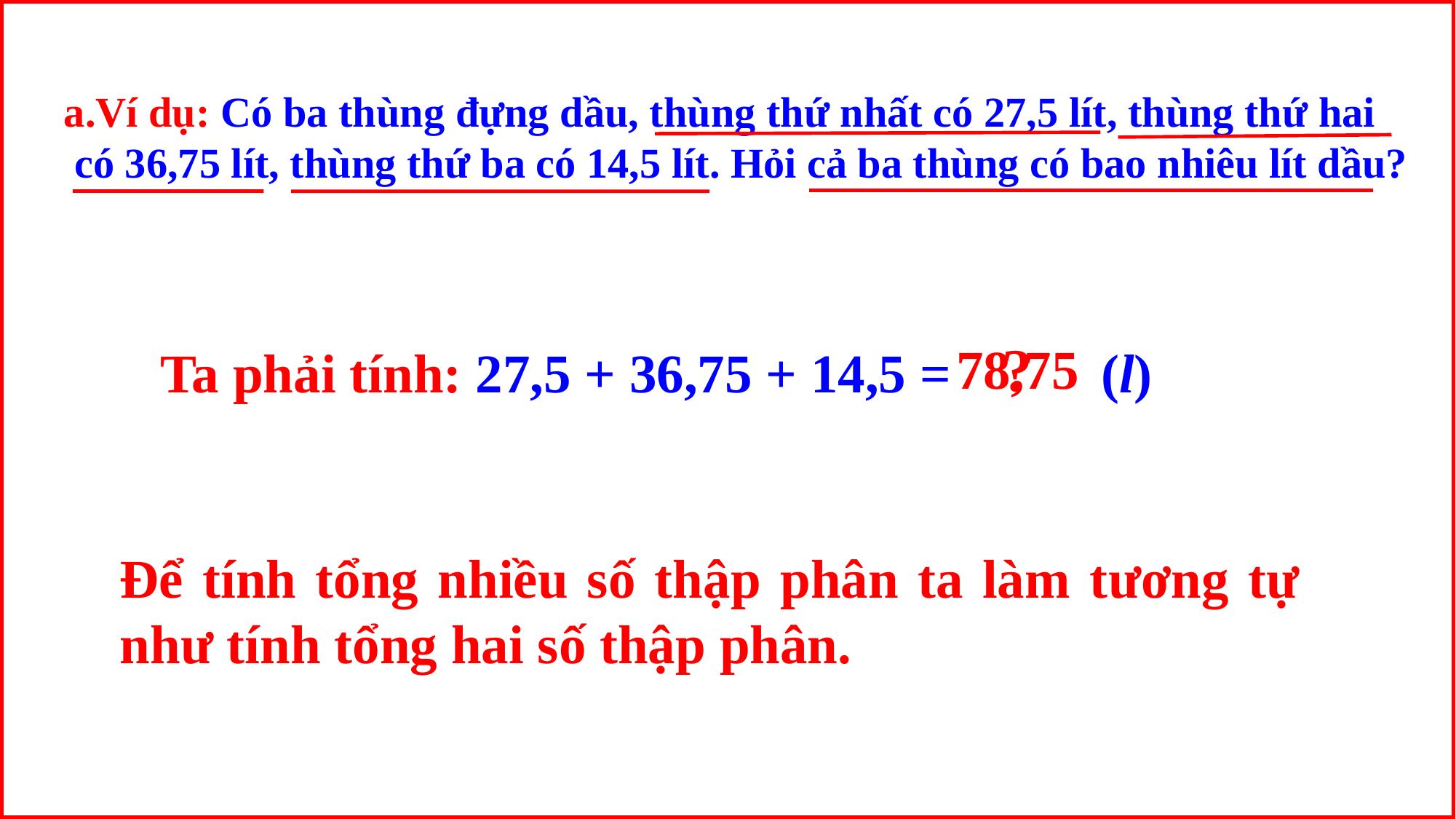

a.Ví dụ: Có ba thùng đựng dầu, thùng thứ nhất có 27,5 lít, thùng thứ hai
 có 36,75 lít, thùng thứ ba có 14,5 lít. Hỏi cả ba thùng có bao nhiêu lít dầu?

78,75
?
Ta phải tính: 27,5 + 36,75 + 14,5 =           (l)

Để tính tổng nhiều số thập phân ta làm tương tự như tính tổng hai số thập phân.